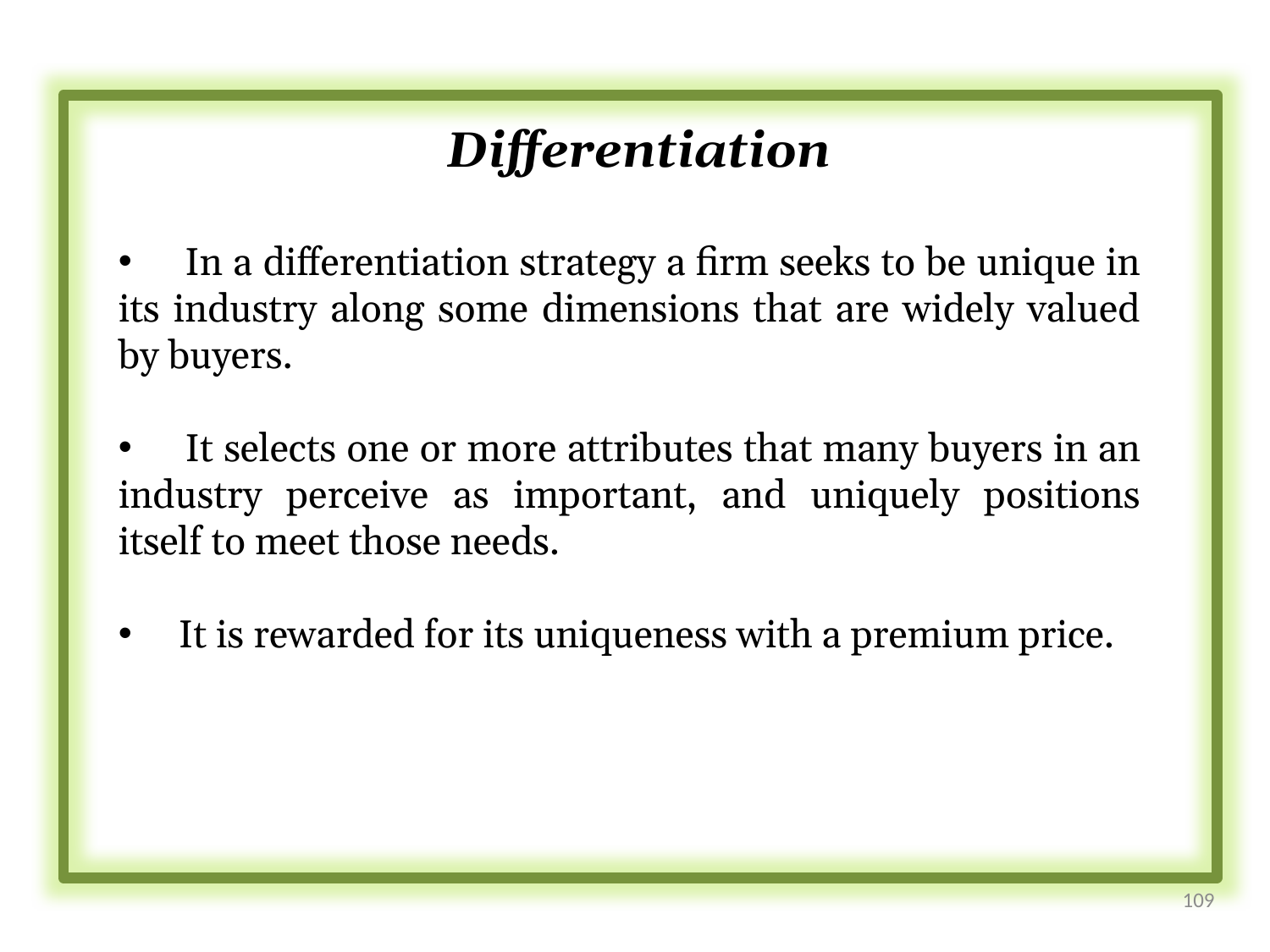

Differentiation
     In a differentiation strategy a firm seeks to be unique in its industry along some dimensions that are widely valued by buyers.

     It selects one or more attributes that many buyers in an industry perceive as important, and uniquely positions itself to meet those needs.

     It is rewarded for its uniqueness with a premium price.

109